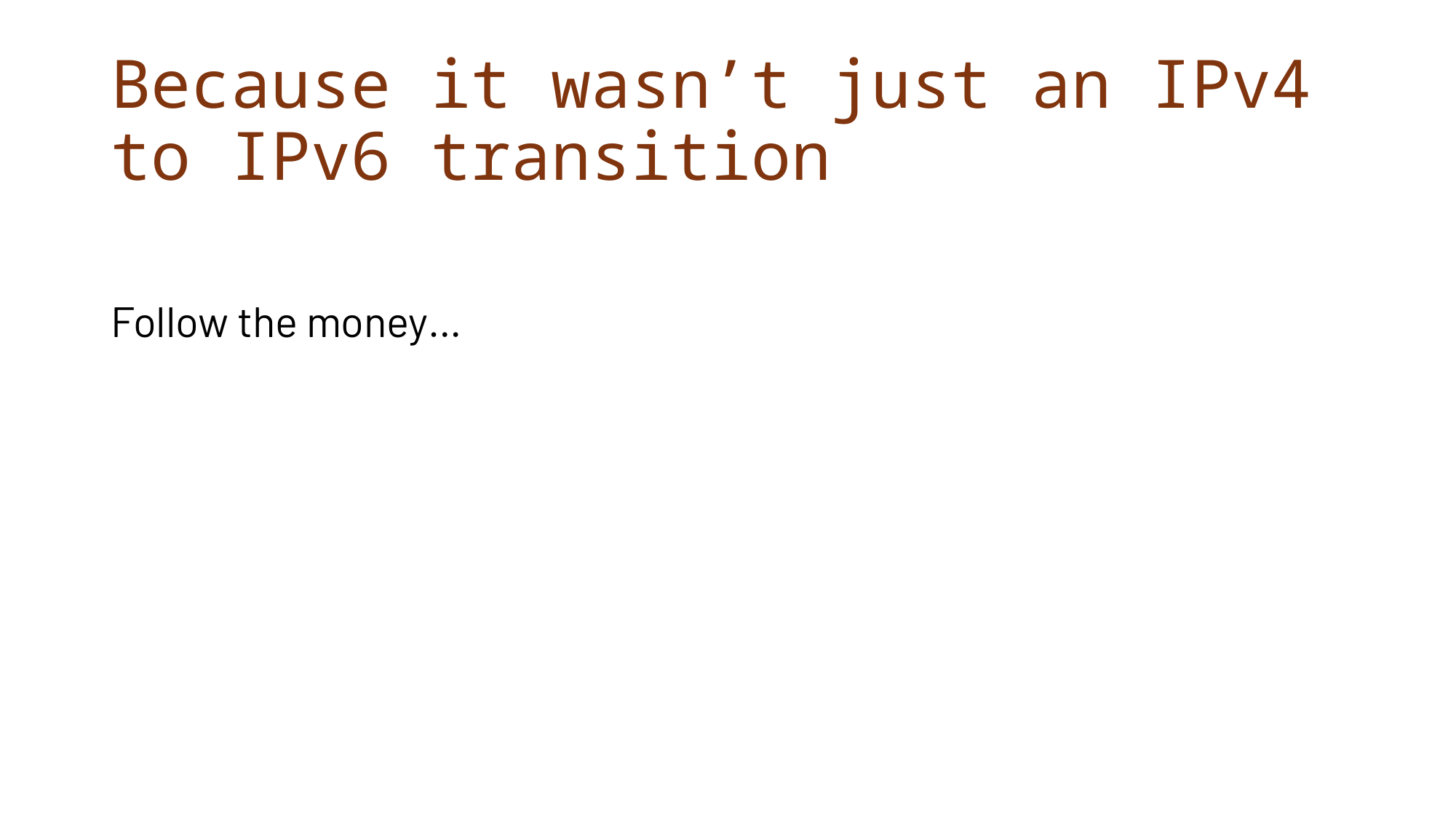

# Because it wasn’t just an IPv4 to IPv6 transition
Follow the money…